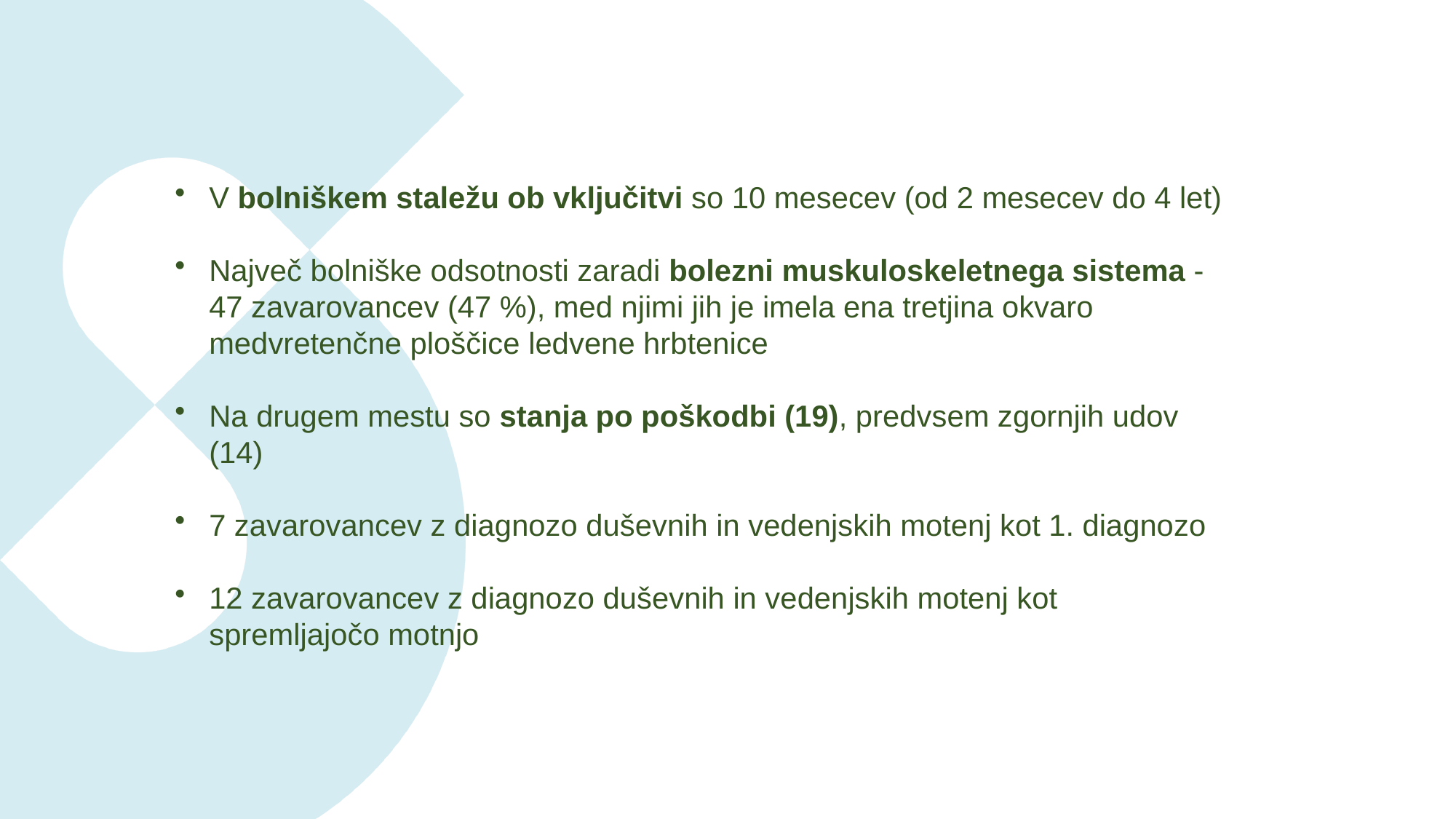

V bolniškem staležu ob vključitvi so 10 mesecev (od 2 mesecev do 4 let)

Največ bolniške odsotnosti zaradi bolezni muskuloskeletnega sistema - 47 zavarovancev (47 %), med njimi jih je imela ena tretjina okvaro medvretenčne ploščice ledvene hrbtenice

Na drugem mestu so stanja po poškodbi (19), predvsem zgornjih udov (14)

7 zavarovancev z diagnozo duševnih in vedenjskih motenj kot 1. diagnozo

12 zavarovancev z diagnozo duševnih in vedenjskih motenj kot spremljajočo motnjo